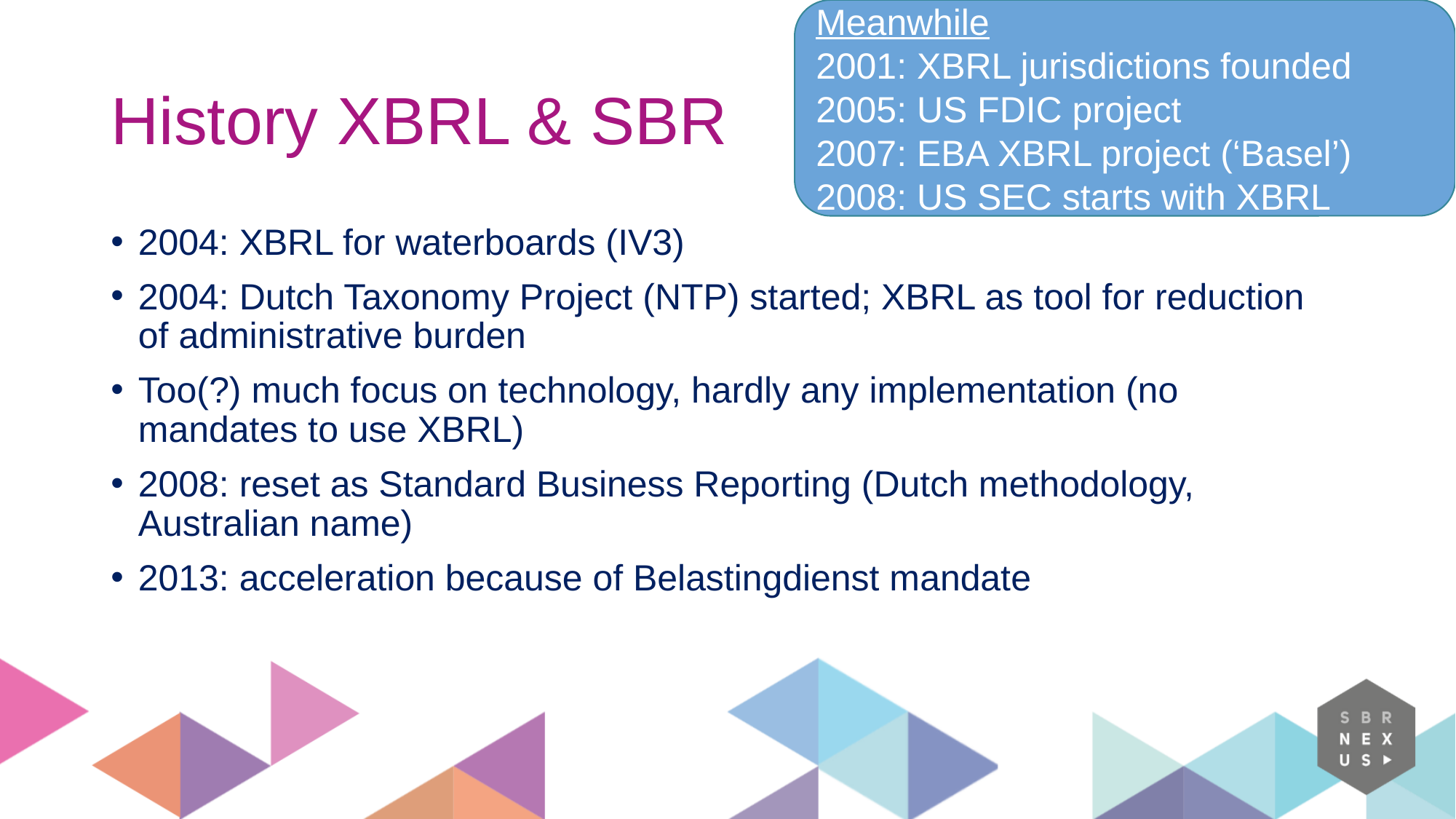

Meanwhile
2001: XBRL jurisdictions founded
2005: US FDIC project
2007: EBA XBRL project (‘Basel’)
2008: US SEC starts with XBRL
# History XBRL & SBR
2004: XBRL for waterboards (IV3)
2004: Dutch Taxonomy Project (NTP) started; XBRL as tool for reduction of administrative burden
Too(?) much focus on technology, hardly any implementation (no mandates to use XBRL)
2008: reset as Standard Business Reporting (Dutch methodology, Australian name)
2013: acceleration because of Belastingdienst mandate